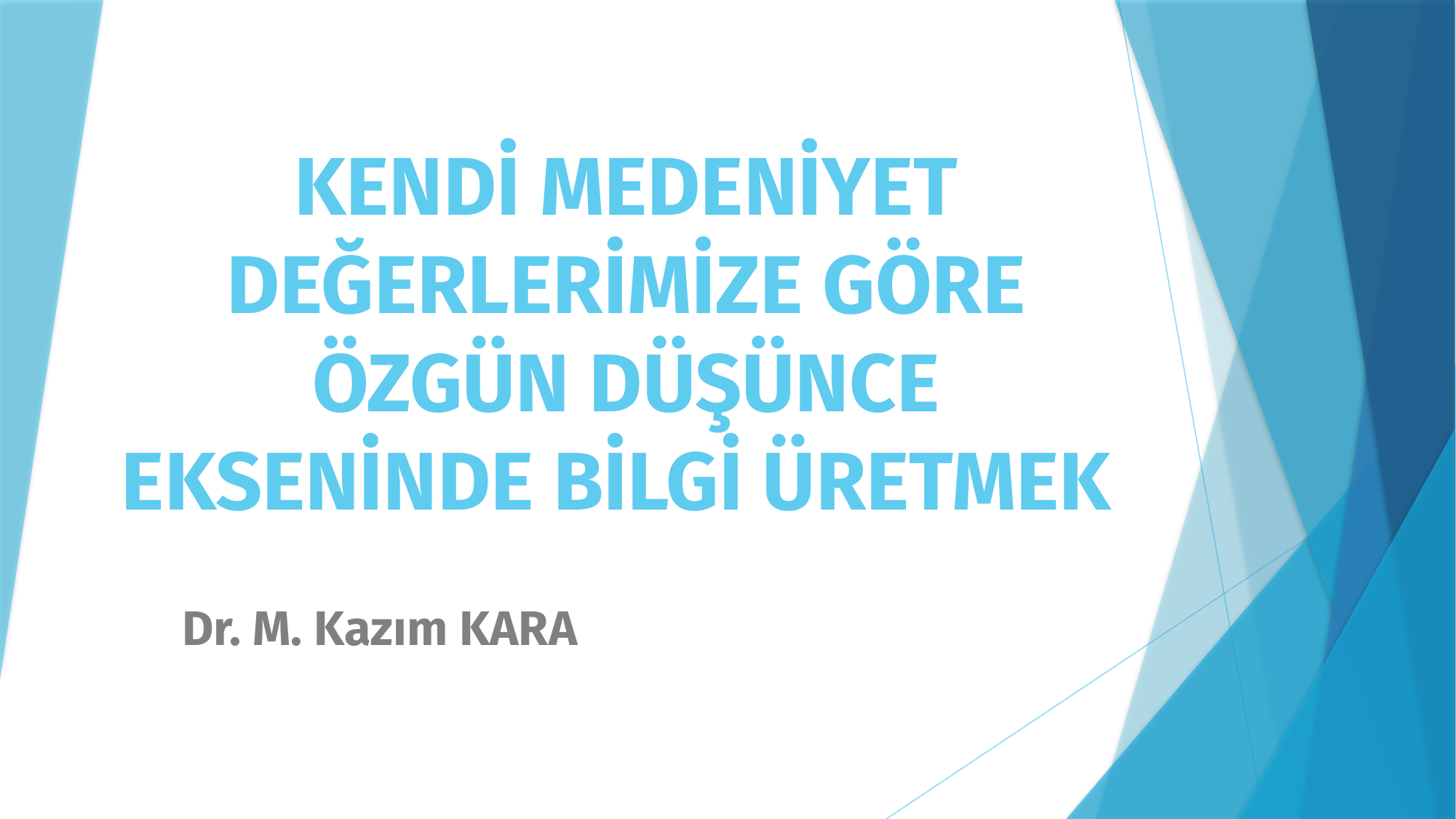

# KENDİ MEDENİYET DEĞERLERİMİZE GÖRE ÖZGÜN DÜŞÜNCE EKSENİNDE BİLGİ ÜRETMEK
Dr. M. Kazım KARA